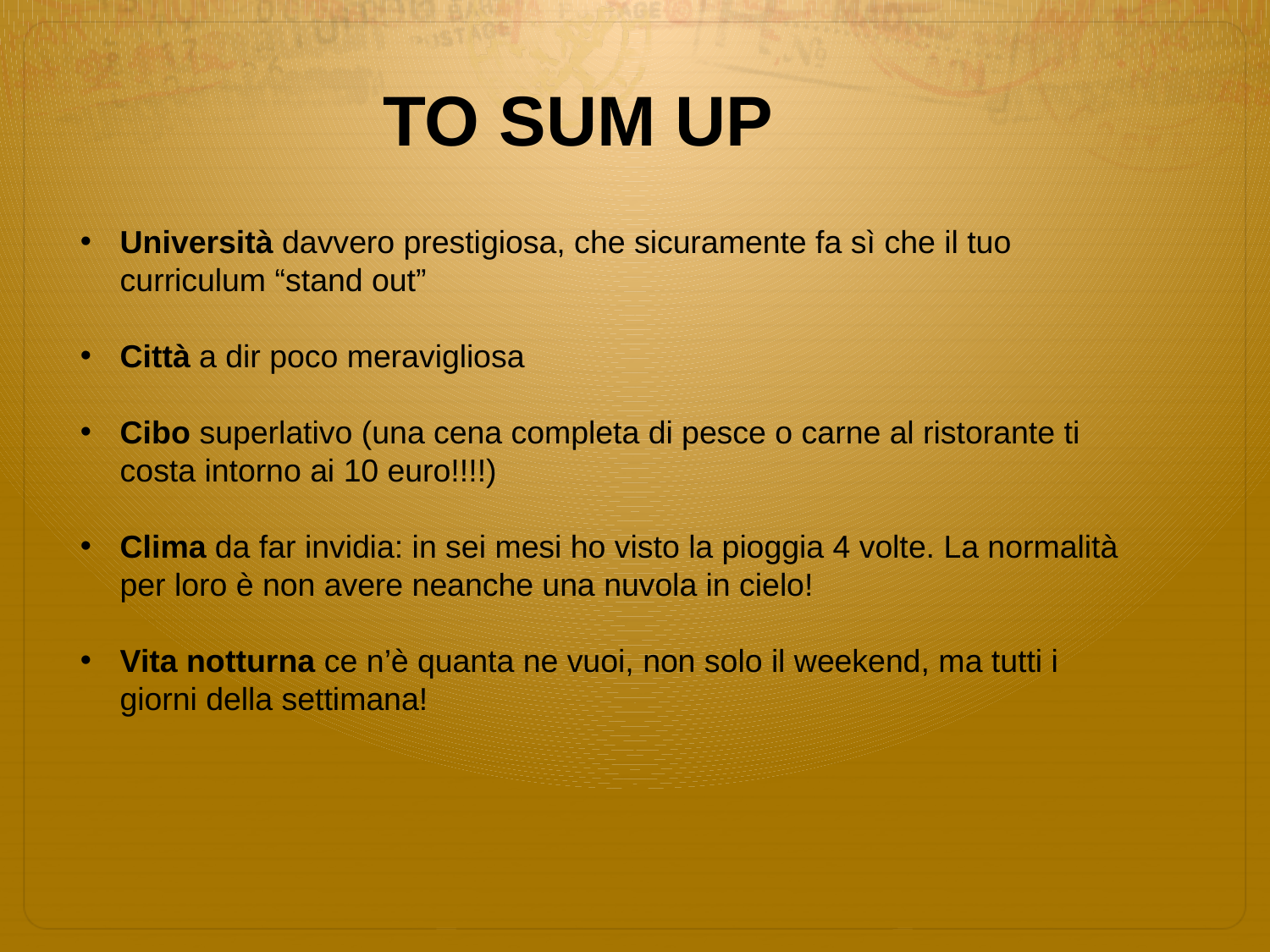

TO SUM UP
Università davvero prestigiosa, che sicuramente fa sì che il tuo curriculum “stand out”

Città a dir poco meravigliosa

Cibo superlativo (una cena completa di pesce o carne al ristorante ti costa intorno ai 10 euro!!!!)

Clima da far invidia: in sei mesi ho visto la pioggia 4 volte. La normalità per loro è non avere neanche una nuvola in cielo!

Vita notturna ce n’è quanta ne vuoi, non solo il weekend, ma tutti i giorni della settimana!